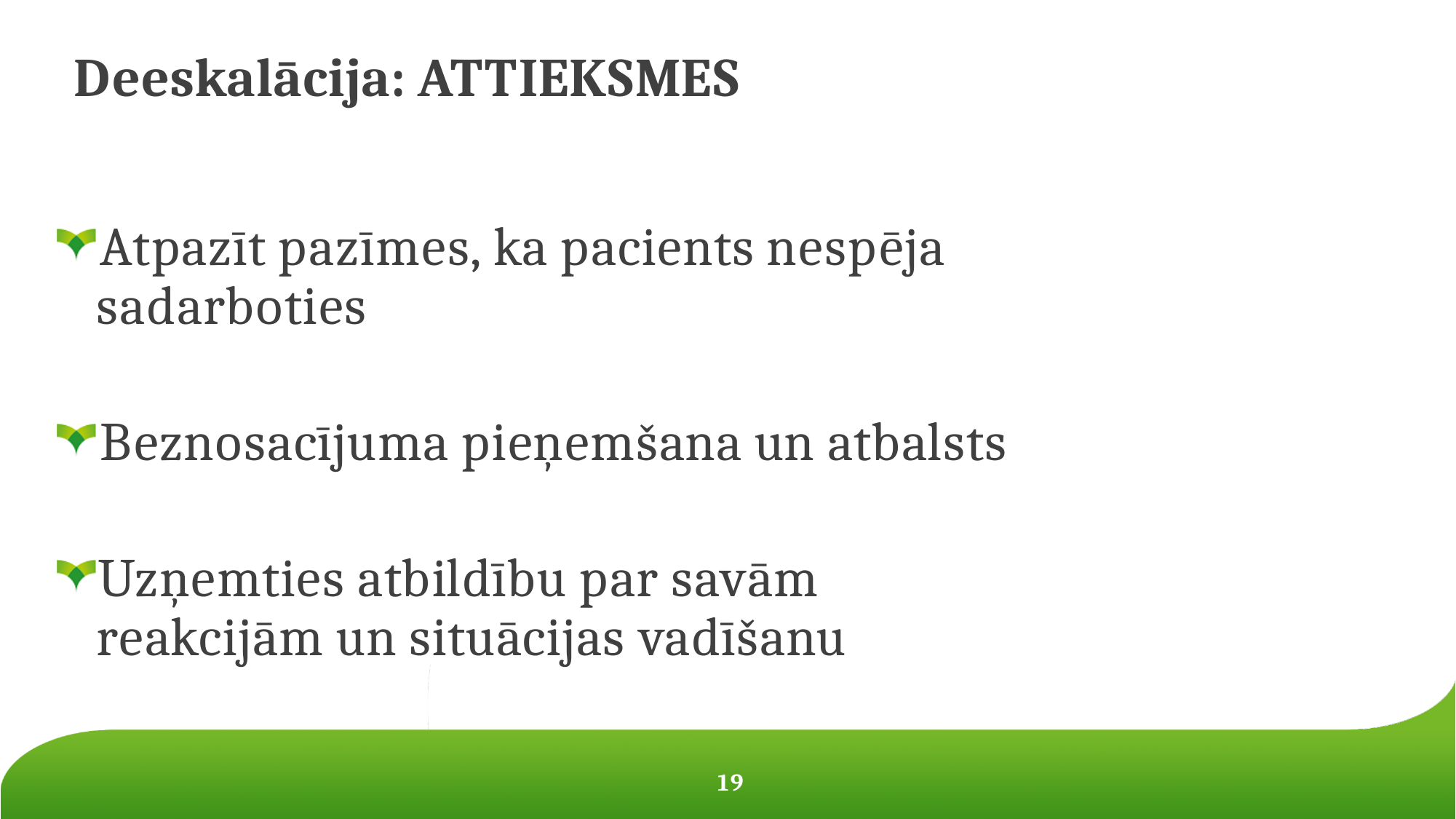

# Deeskalācija: ATTIEKSMES

Atpazīt pazīmes, ka pacients nespēja sadarboties

Beznosacījuma pieņemšana un atbalsts

Uzņemties atbildību par savām reakcijām un situācijas vadīšanu

19